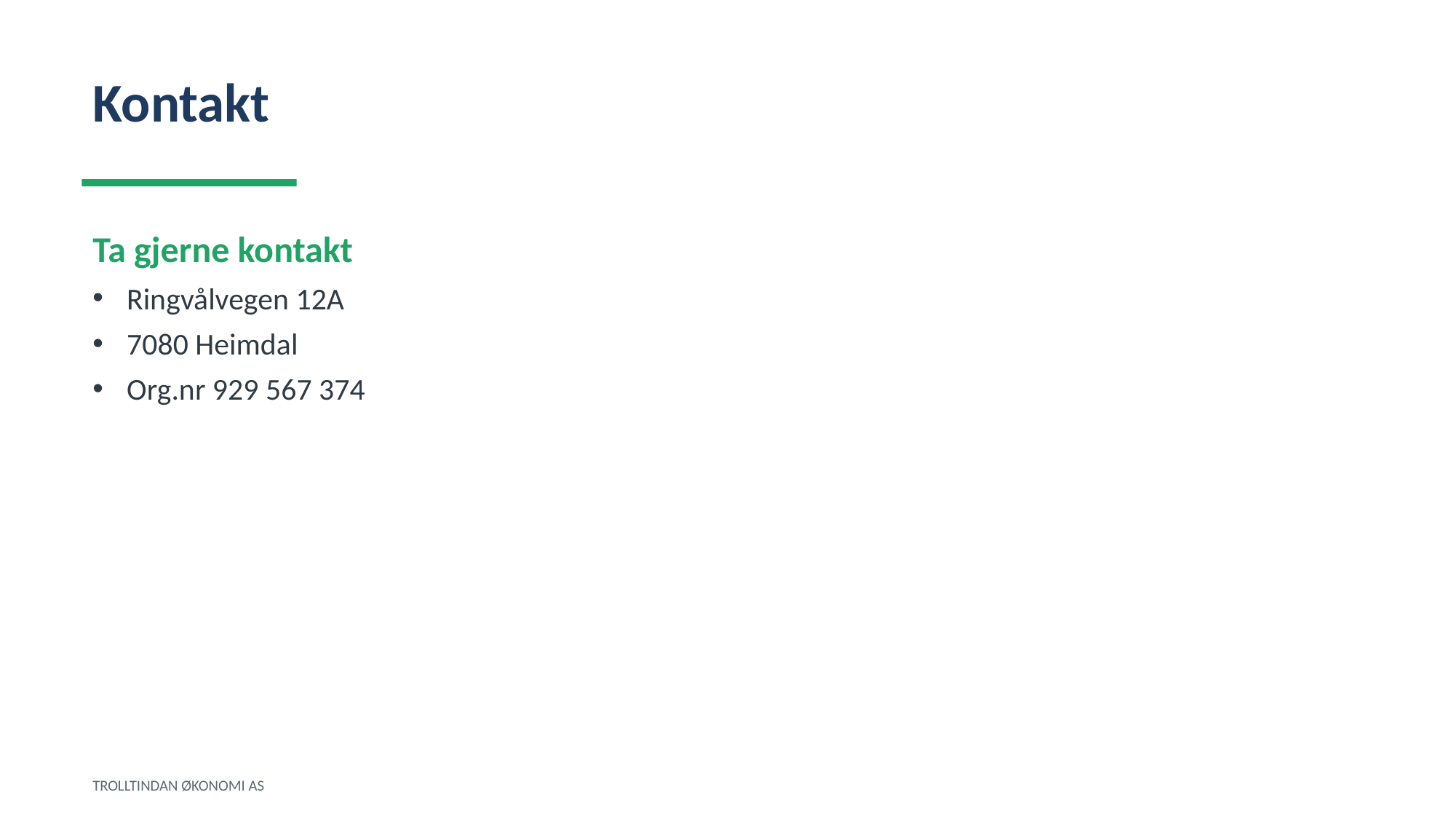

Kontakt

Ta gjerne kontakt
Ringvålvegen 12A
7080 Heimdal
Org.nr 929 567 374
TROLLTINDAN ØKONOMI AS